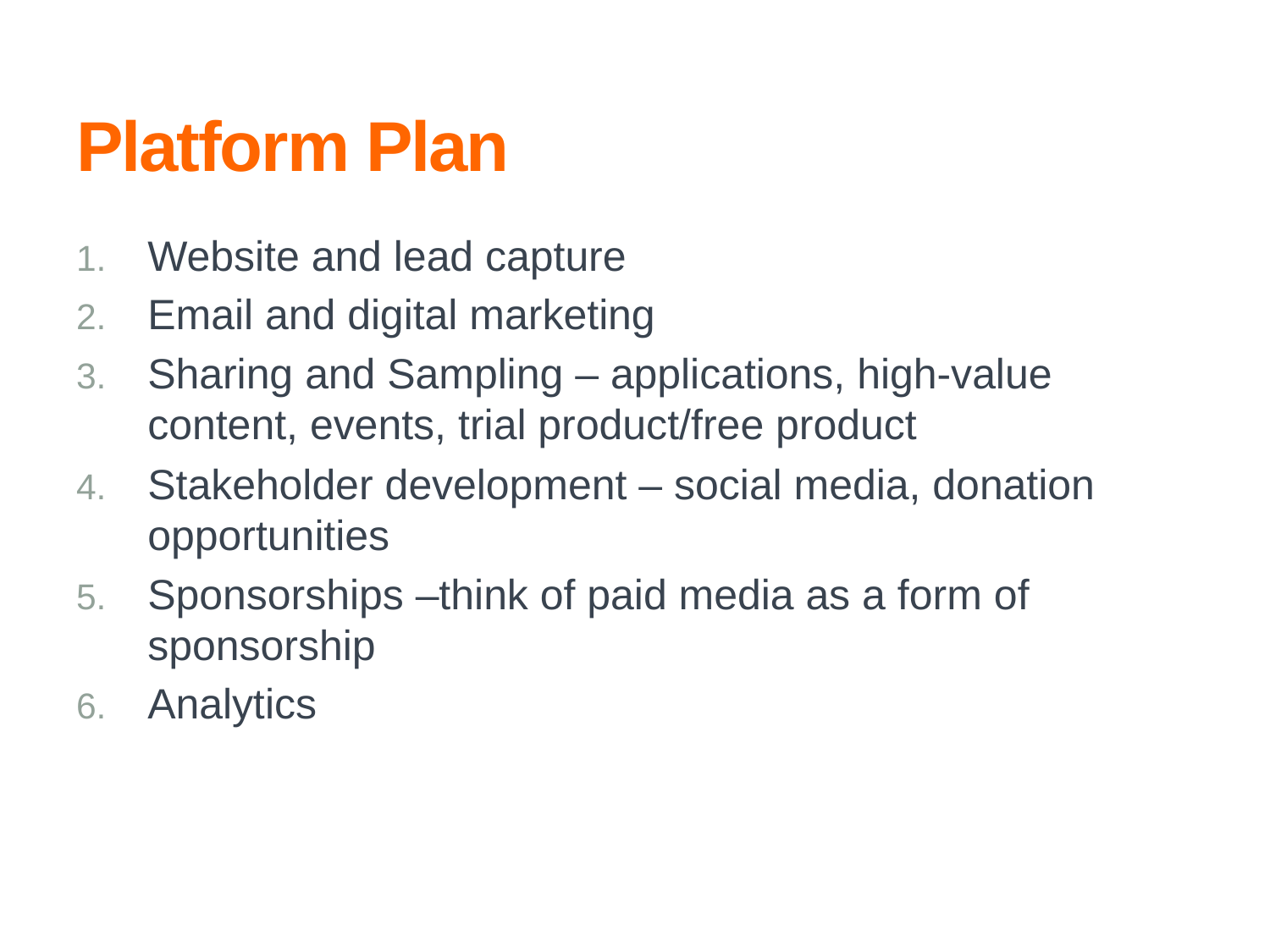

# Platform Plan
Website and lead capture
Email and digital marketing
Sharing and Sampling – applications, high-value content, events, trial product/free product
Stakeholder development – social media, donation opportunities
Sponsorships –think of paid media as a form of sponsorship
Analytics